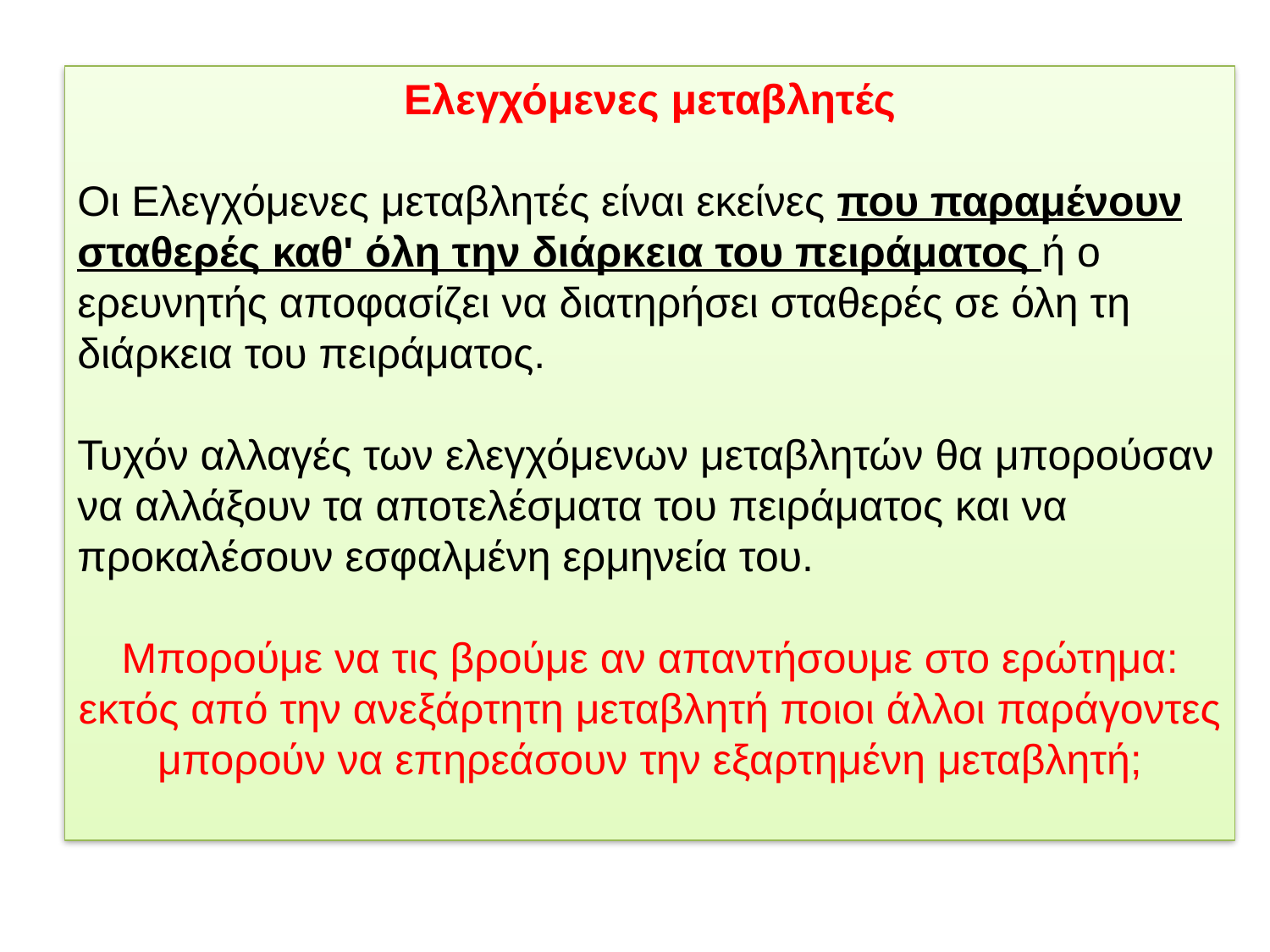

Ελεγχόμενες μεταβλητές

Οι Ελεγχόμενες μεταβλητές είναι εκείνες που παραμένουν σταθερές καθ' όλη την διάρκεια του πειράματος ή ο ερευνητής αποφασίζει να διατηρήσει σταθερές σε όλη τη διάρκεια του πειράματος.

Τυχόν αλλαγές των ελεγχόμενων μεταβλητών θα μπορούσαν να αλλάξουν τα αποτελέσματα του πειράματος και να προκαλέσουν εσφαλμένη ερμηνεία του.

Μπορούμε να τις βρούμε αν απαντήσουμε στο ερώτημα: εκτός από την ανεξάρτητη μεταβλητή ποιοι άλλοι παράγοντες μπορούν να επηρεάσουν την εξαρτημένη μεταβλητή;